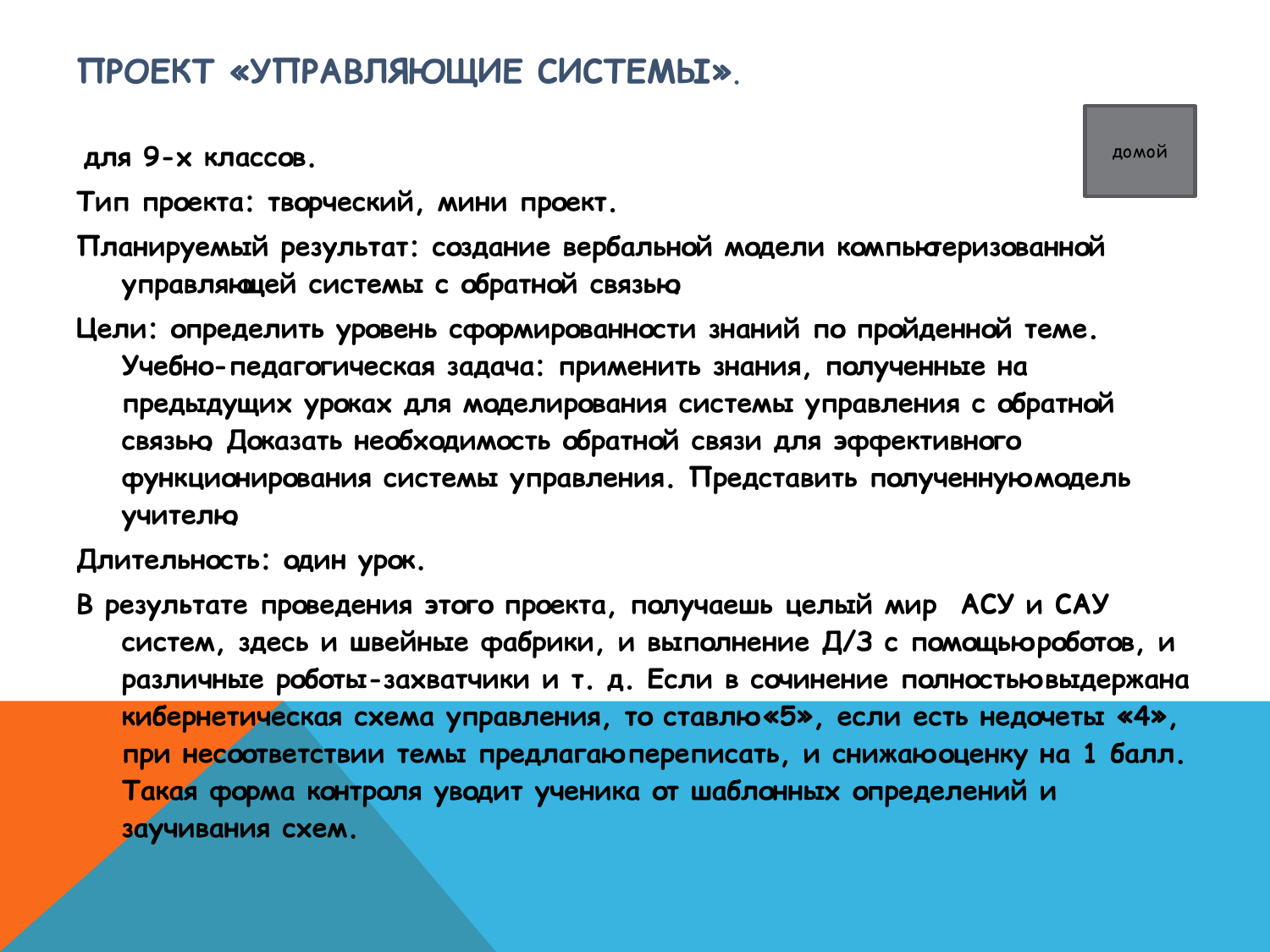

# Проект «Управляющие системы».

 для 9-х классов.
Тип проекта: творческий, мини проект.
Планируемый результат: создание вербальной модели компьютеризованной управляющей системы с обратной связью.
Цели: определить уровень сформированности знаний по пройденной теме. Учебно-педагогическая задача: применить знания, полученные на предыдущих уроках для моделирования системы управления с обратной связью. Доказать необходимость обратной связи для эффективного функционирования системы управления. Представить полученную модель учителю.
Длительность: один урок.
В результате проведения этого проекта, получаешь целый мир  АСУ и САУ систем, здесь и швейные фабрики, и выполнение Д/З с помощью роботов, и различные роботы-захватчики и т. д. Если в сочинение полностью выдержана кибернетическая схема управления, то ставлю «5», если есть недочеты «4», при несоответствии темы предлагаю переписать, и снижаю оценку на 1 балл. Такая форма контроля уводит ученика от шаблонных определений и заучивания схем.

домой